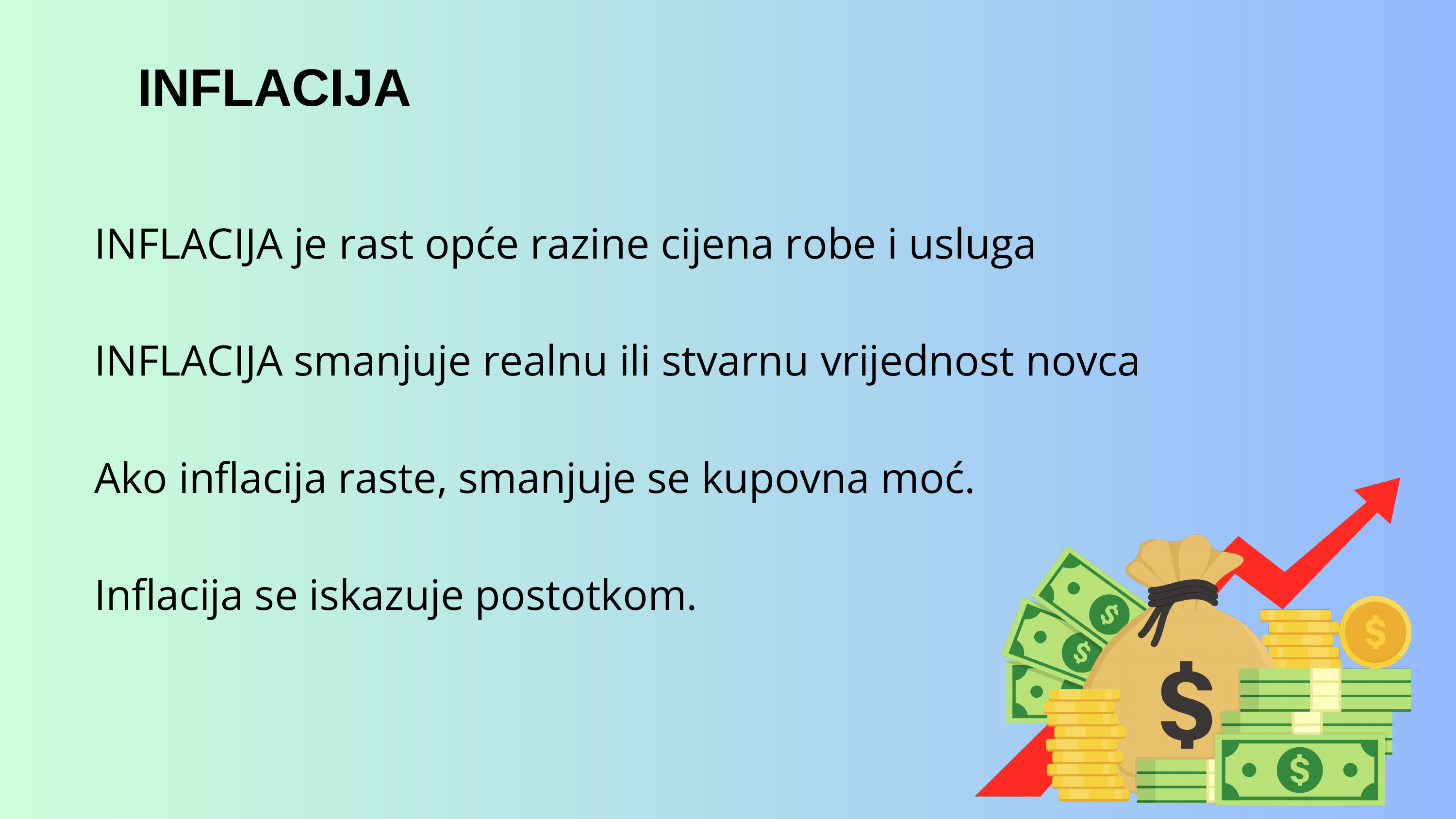

INFLACIJA
INFLACIJA je rast opće razine cijena robe i usluga

INFLACIJA smanjuje realnu ili stvarnu vrijednost novca

Ako inflacija raste, smanjuje se kupovna moć.

Inflacija se iskazuje postotkom.